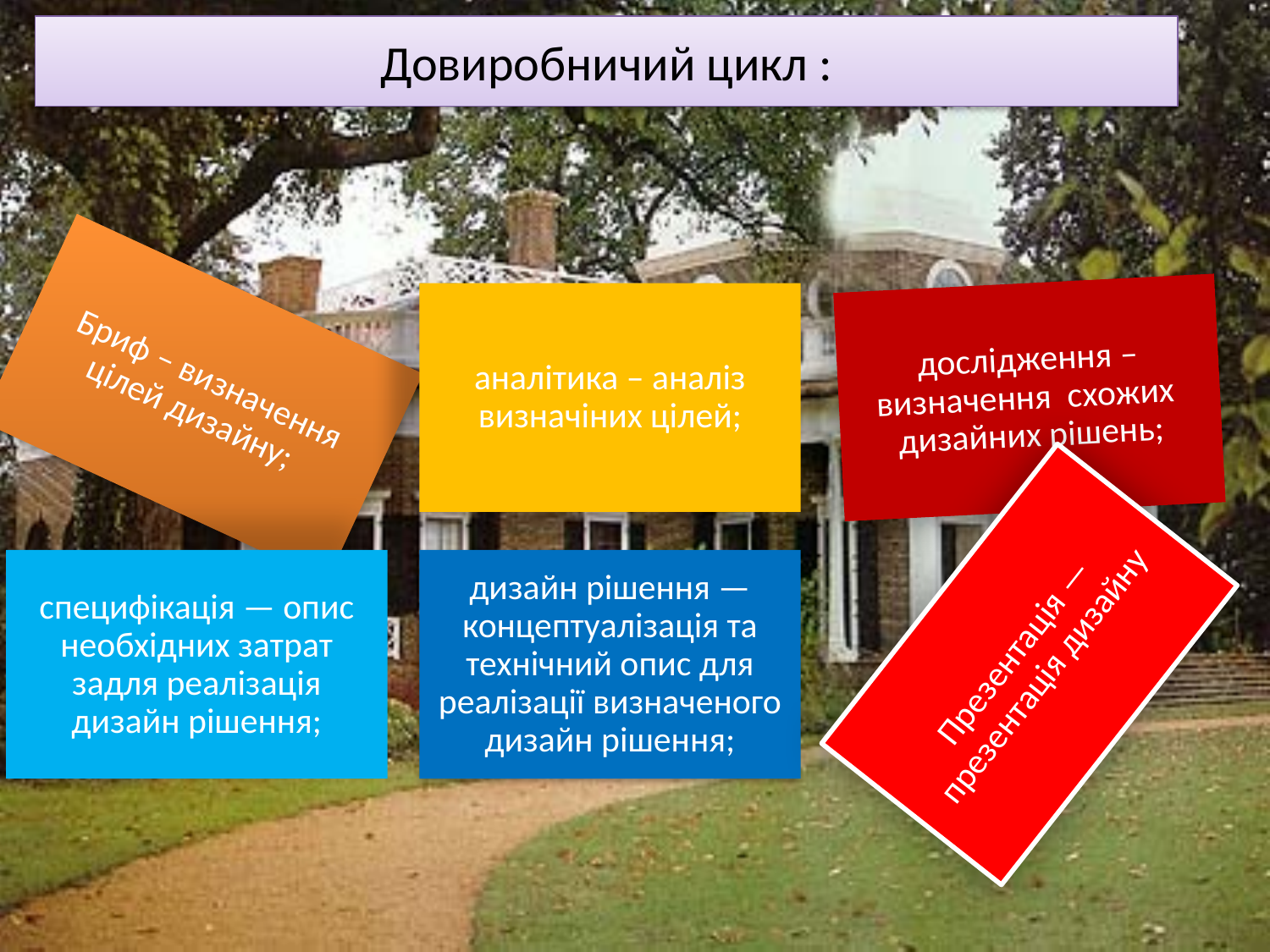

# Довиробничий цикл :
Бриф – визначення цілей дизайну;
аналітика – аналіз визначіних цілей;
дослідження – визначення  схожих  дизайних рішень;
специфікація — опис необхідних затрат задля реалізація дизайн рішення;
дизайн рішення — концептуалізація та технічний опис для реалізації визначеного дизайн рішення;
Презентація — презентація дизайну